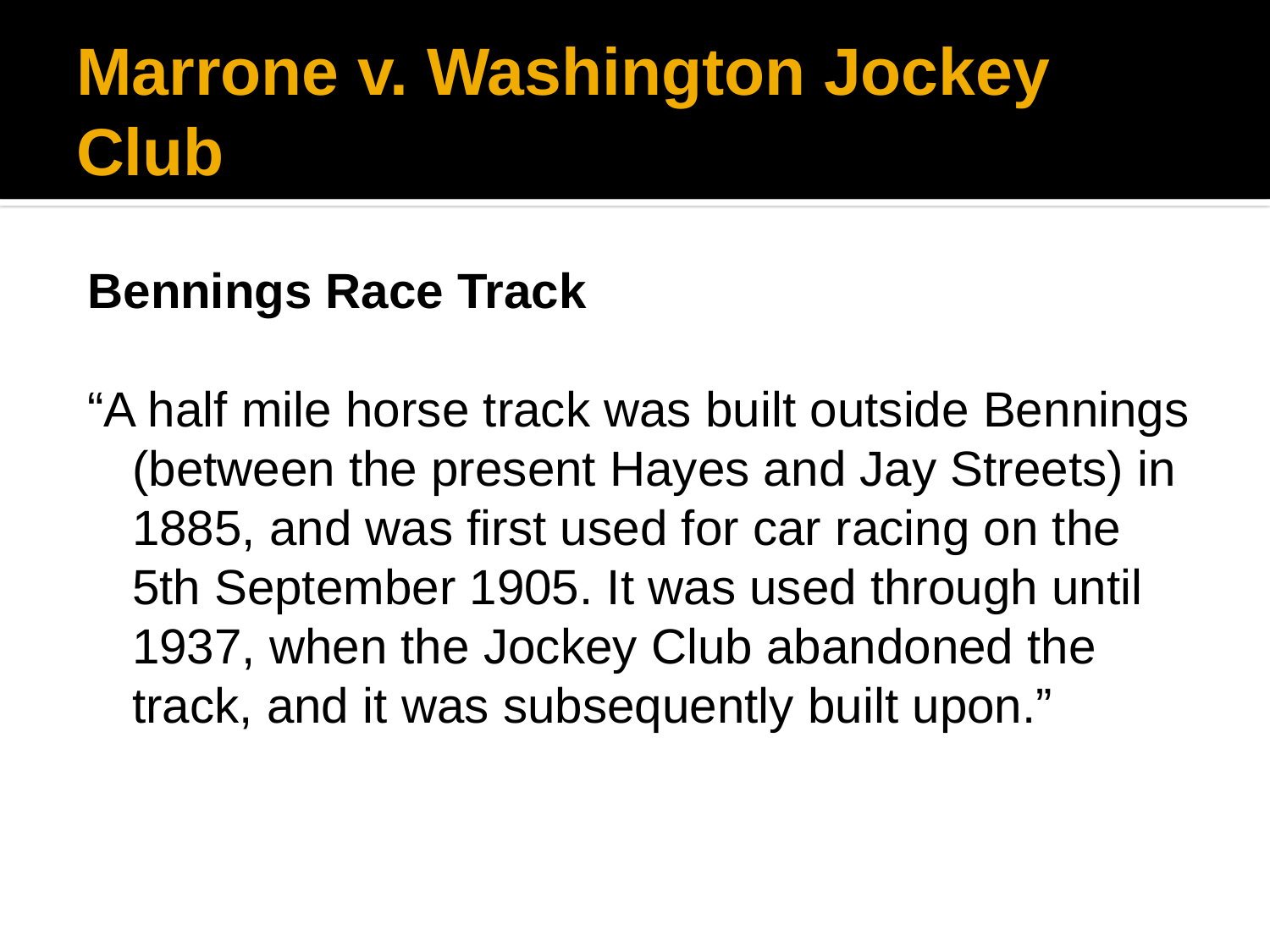

# Marrone v. Washington Jockey Club
Bennings Race Track

“A half mile horse track was built outside Bennings (between the present Hayes and Jay Streets) in 1885, and was first used for car racing on the 5th September 1905. It was used through until 1937, when the Jockey Club abandoned the track, and it was subsequently built upon.”